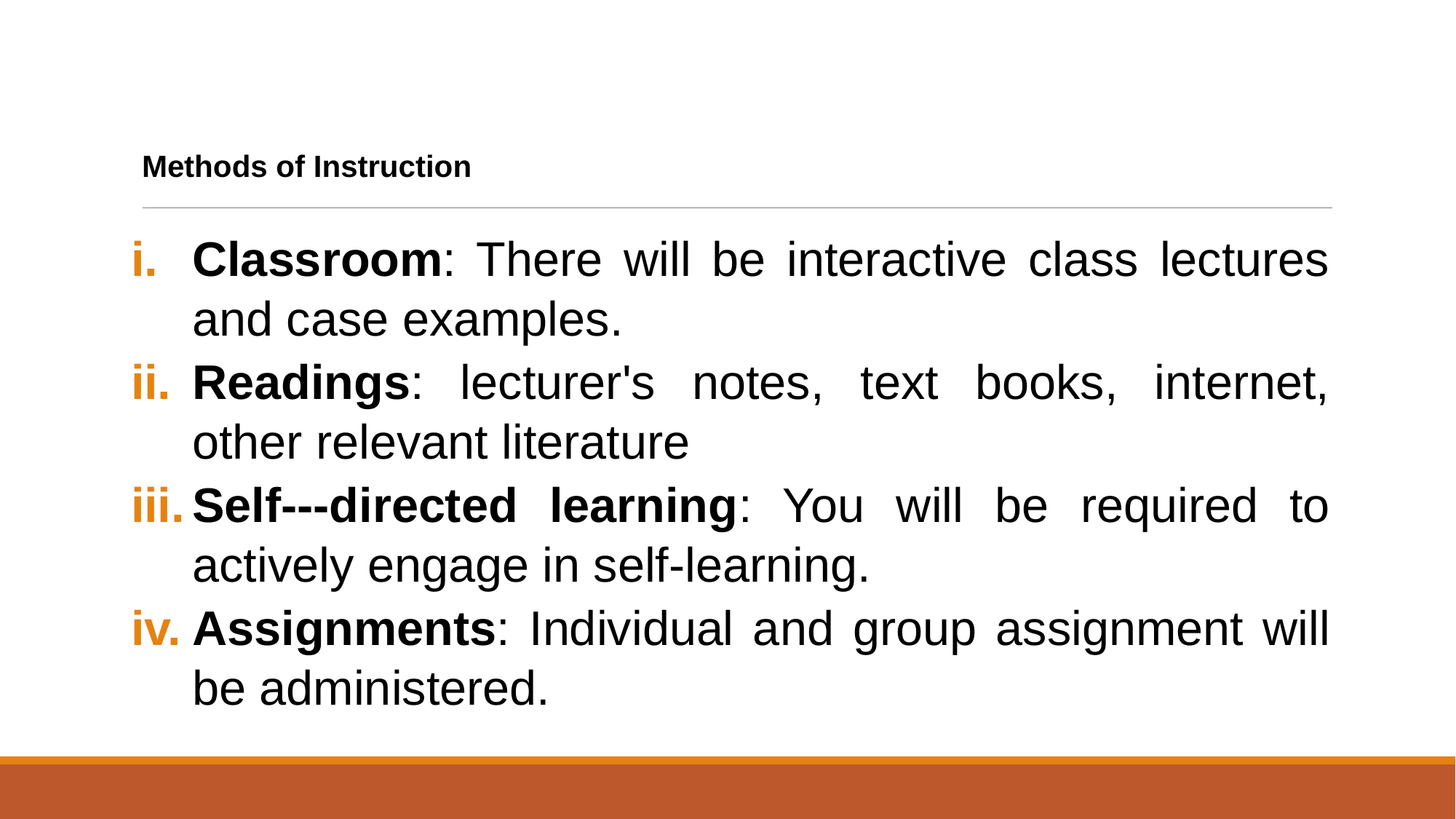

# Methods of Instruction
Classroom: There will be interactive class lectures and case examples.
Readings: lecturer's notes, text books, internet, other relevant literature
Self--‐directed learning: You will be required to actively engage in self-learning.
Assignments: Individual and group assignment will be administered.